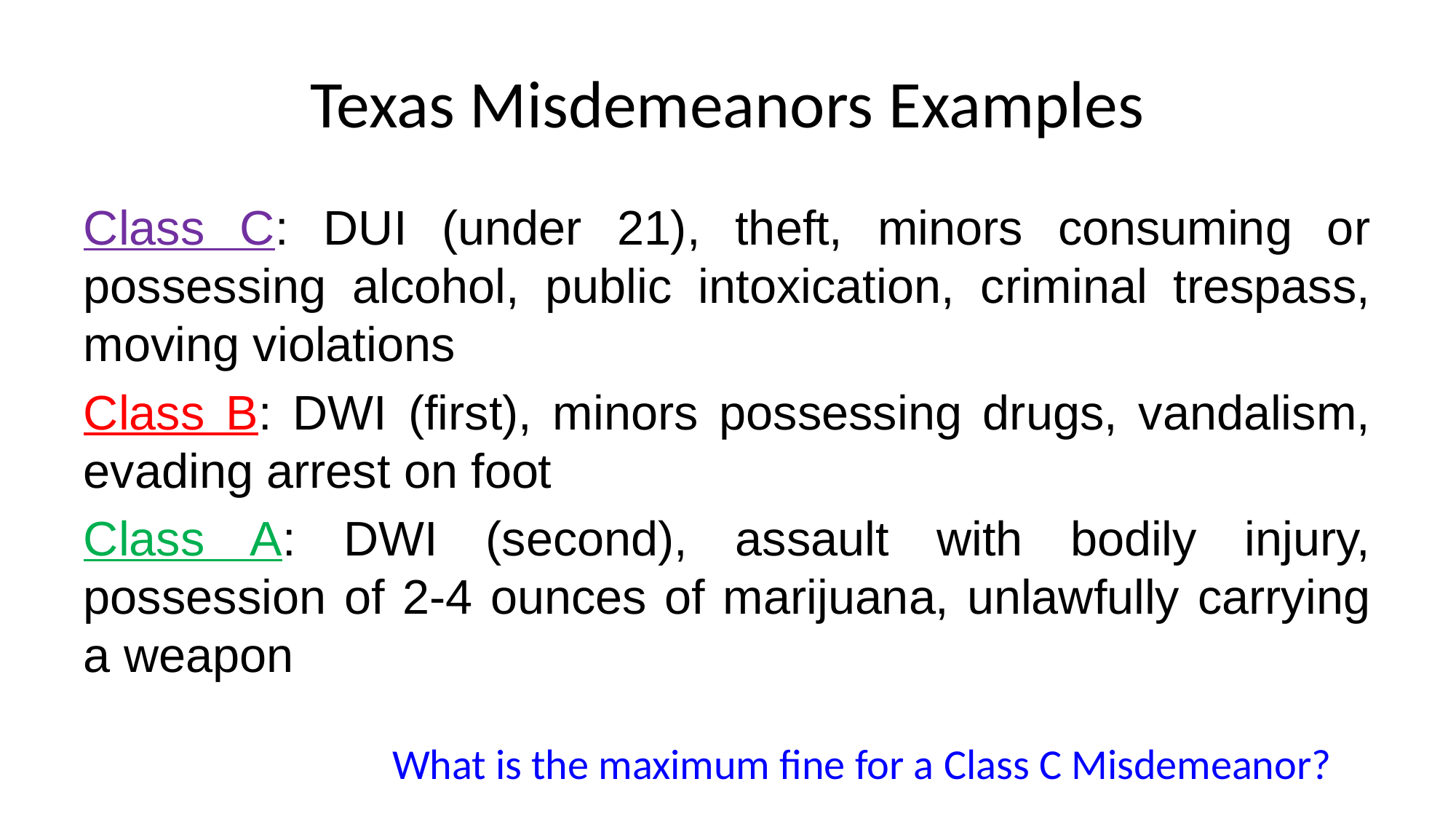

# Texas Misdemeanors Examples
Class C: DUI (under 21), theft, minors consuming or possessing alcohol, public intoxication, criminal trespass, moving violations
Class B: DWI (first), minors possessing drugs, vandalism, evading arrest on foot
Class A: DWI (second), assault with bodily injury, possession of 2-4 ounces of marijuana, unlawfully carrying a weapon

What is the maximum fine for a Class C Misdemeanor?